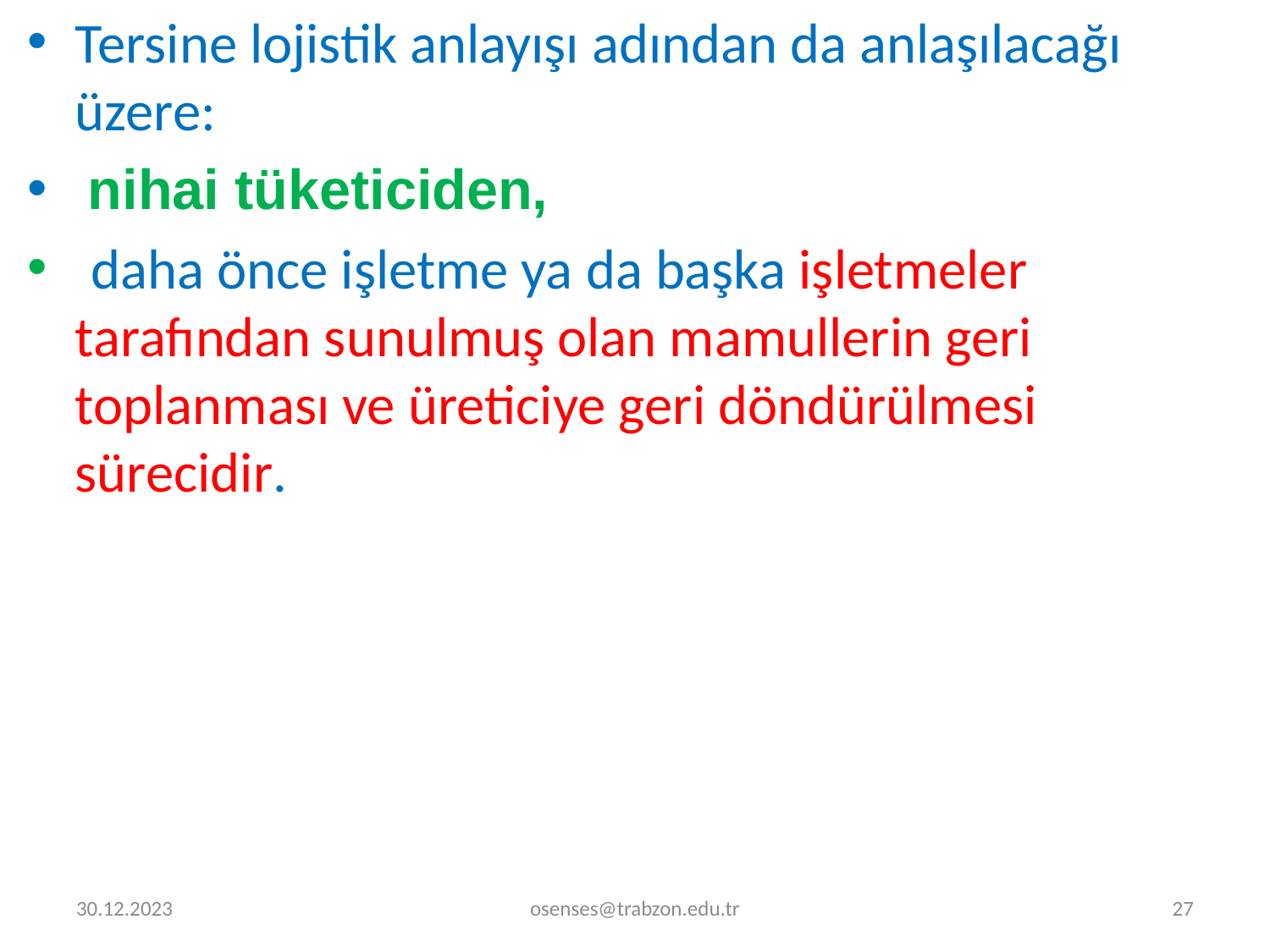

Tersine lojistik anlayışı adından da anlaşılacağı üzere:
 nihai tüketiciden,
 daha önce işletme ya da başka işletmeler tarafından sunulmuş olan mamullerin geri toplanması ve üreticiye geri döndürülmesi sürecidir.

30.12.2023
osenses@trabzon.edu.tr
27